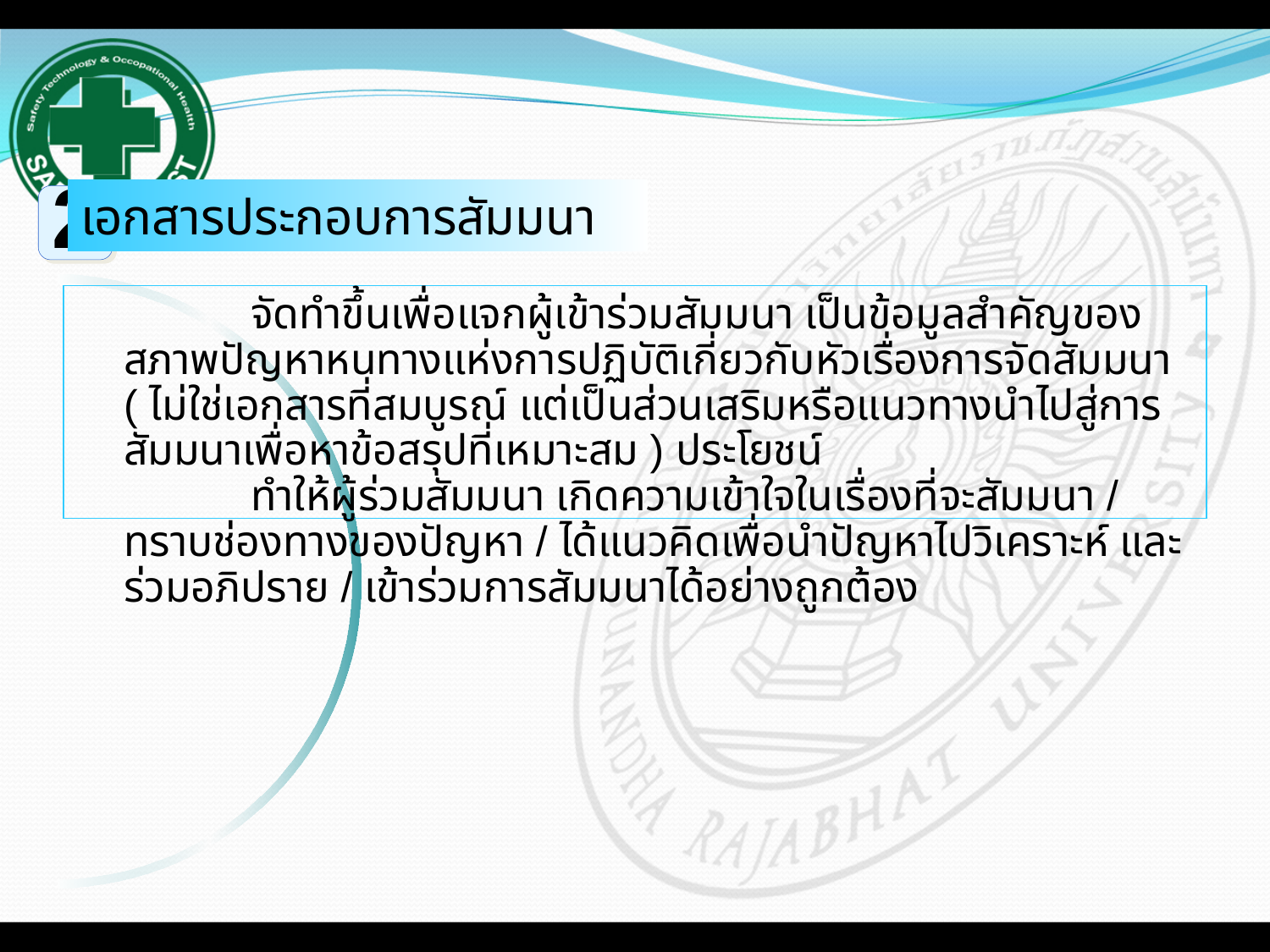

2
เอกสารประกอบการสัมมนา

        	จัดทำขึ้นเพื่อแจกผู้เข้าร่วมสัมมนา เป็นข้อมูลสำคัญของสภาพปัญหาหนทางแห่งการปฏิบัติเกี่ยวกับหัวเรื่องการจัดสัมมนา  ( ไม่ใช่เอกสารที่สมบูรณ์ แต่เป็นส่วนเสริมหรือแนวทางนำไปสู่การสัมมนาเพื่อหาข้อสรุปที่เหมาะสม ) ประโยชน์
	ทำให้ผู้ร่วมสัมมนา เกิดความเข้าใจในเรื่องที่จะสัมมนา / ทราบช่องทางของปัญหา / ได้แนวคิดเพื่อนำปัญหาไปวิเคราะห์ และร่วมอภิปราย / เข้าร่วมการสัมมนาได้อย่างถูกต้อง